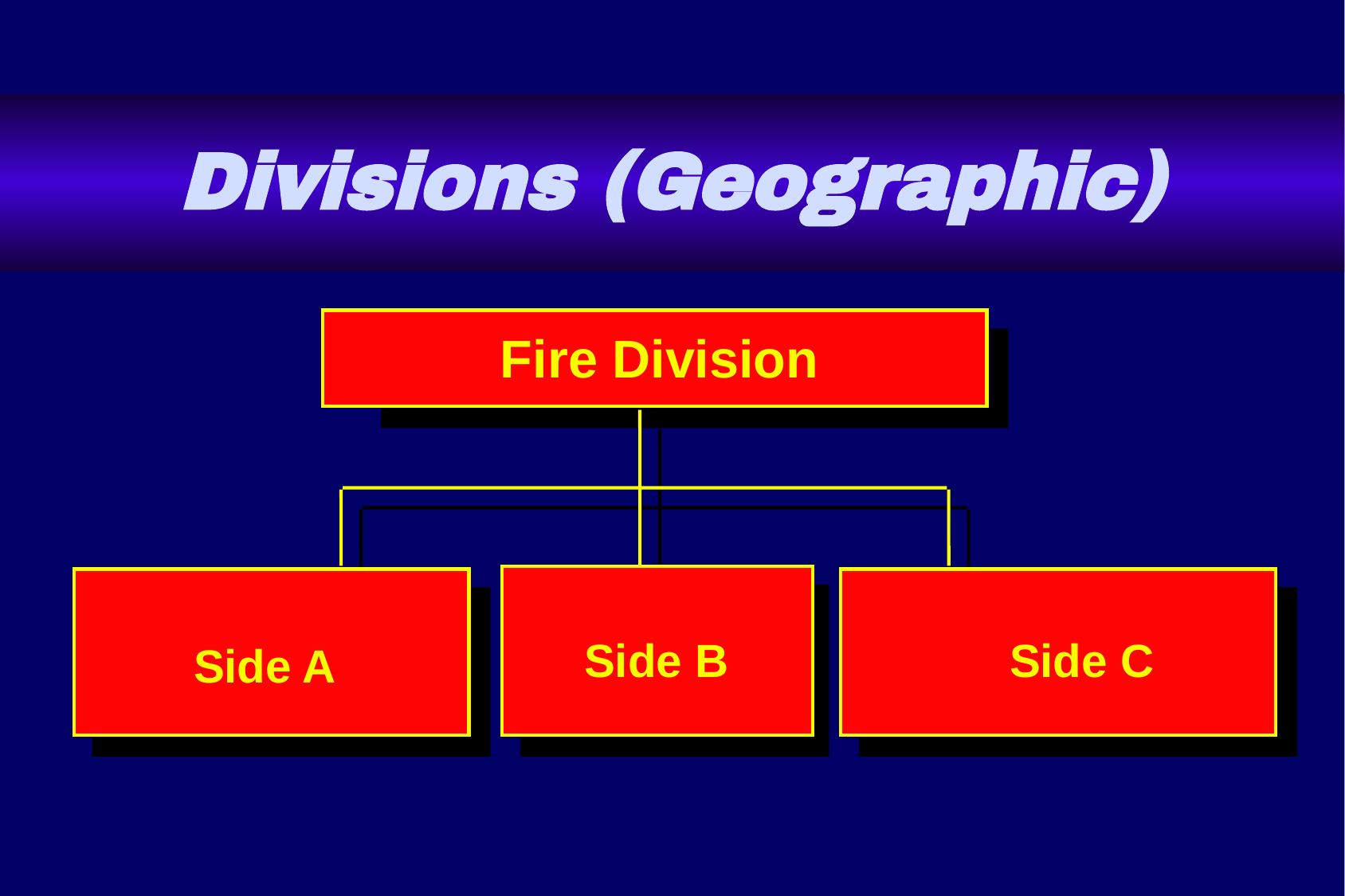

# Divisions (Geographic)

Fire Division

Side C
Side B
Side A